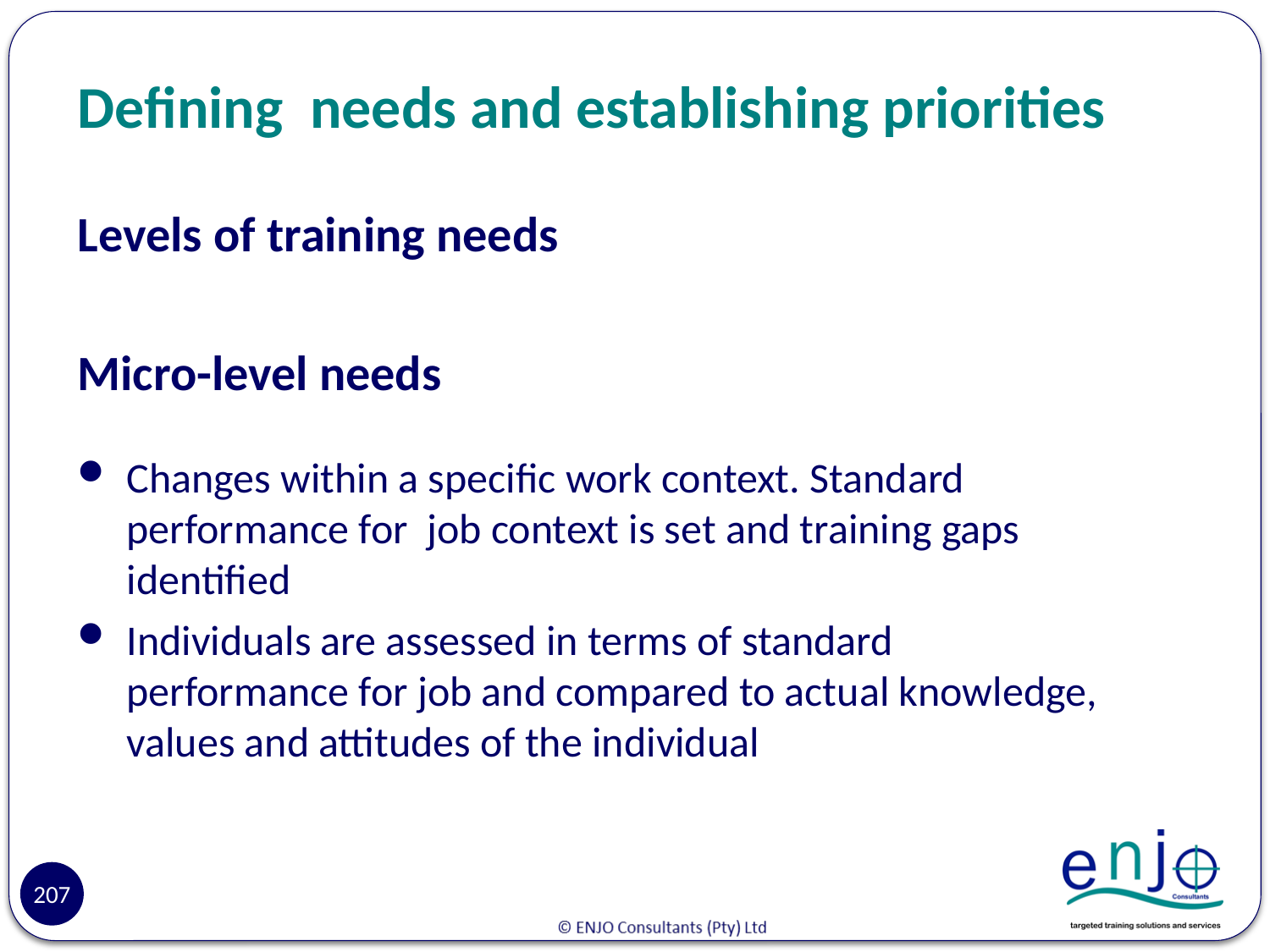

# Defining  needs and establishing priorities
Levels of training needs

Micro-level needs

Changes within a specific work context. Standard performance for  job context is set and training gaps identified
Individuals are assessed in terms of standard performance for job and compared to actual knowledge, values and attitudes of the individual

207